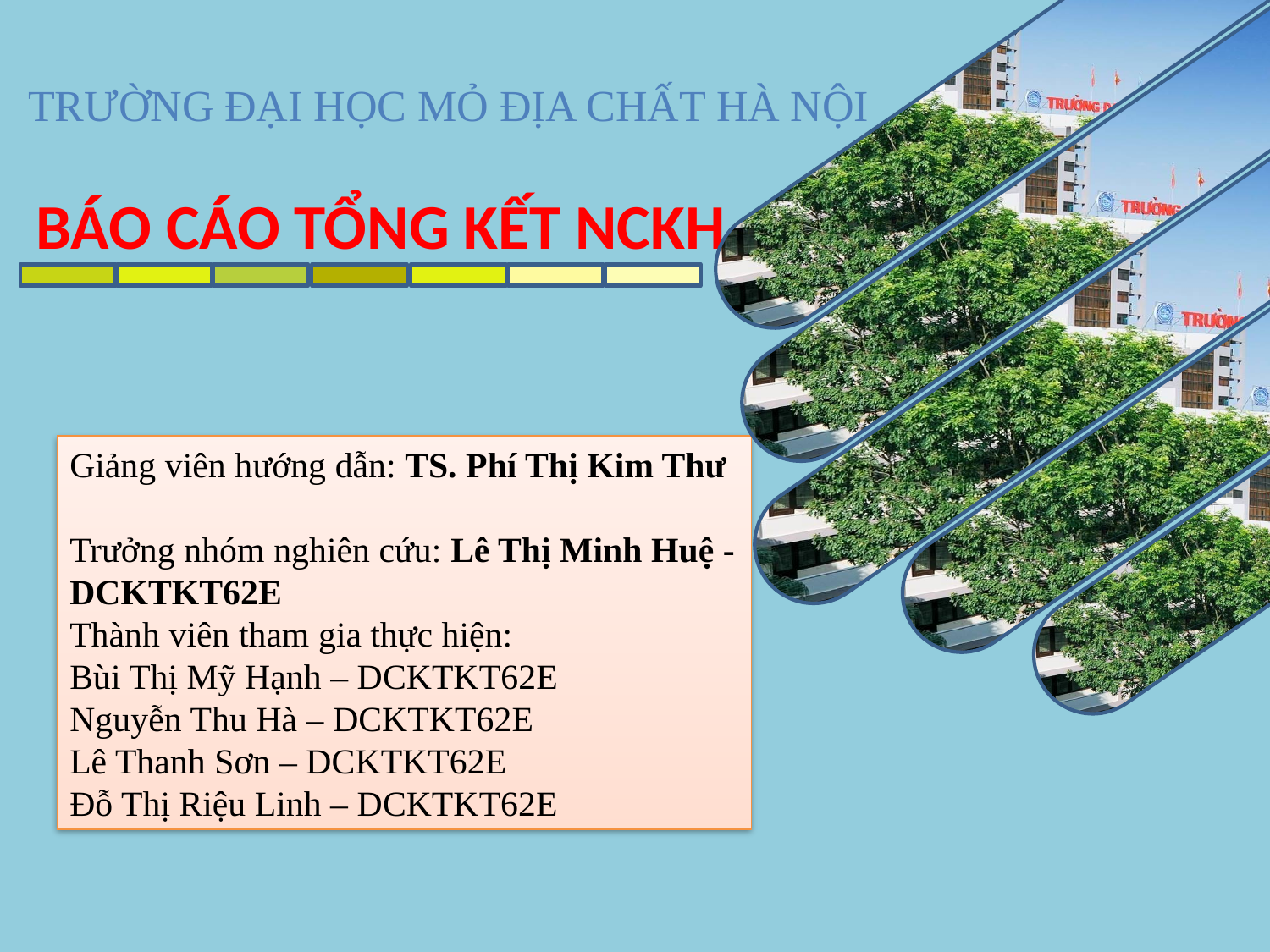

TRƯỜNG ĐẠI HỌC MỎ ĐỊA CHẤT HÀ NỘI
BÁO CÁO TỔNG KẾT NCKH

Giảng viên hướng dẫn: TS. Phí Thị Kim Thư

Trưởng nhóm nghiên cứu: Lê Thị Minh Huệ -DCKTKT62E
Thành viên tham gia thực hiện:
Bùi Thị Mỹ Hạnh – DCKTKT62E
Nguyễn Thu Hà – DCKTKT62E
Lê Thanh Sơn – DCKTKT62E
Đỗ Thị Riệu Linh – DCKTKT62E